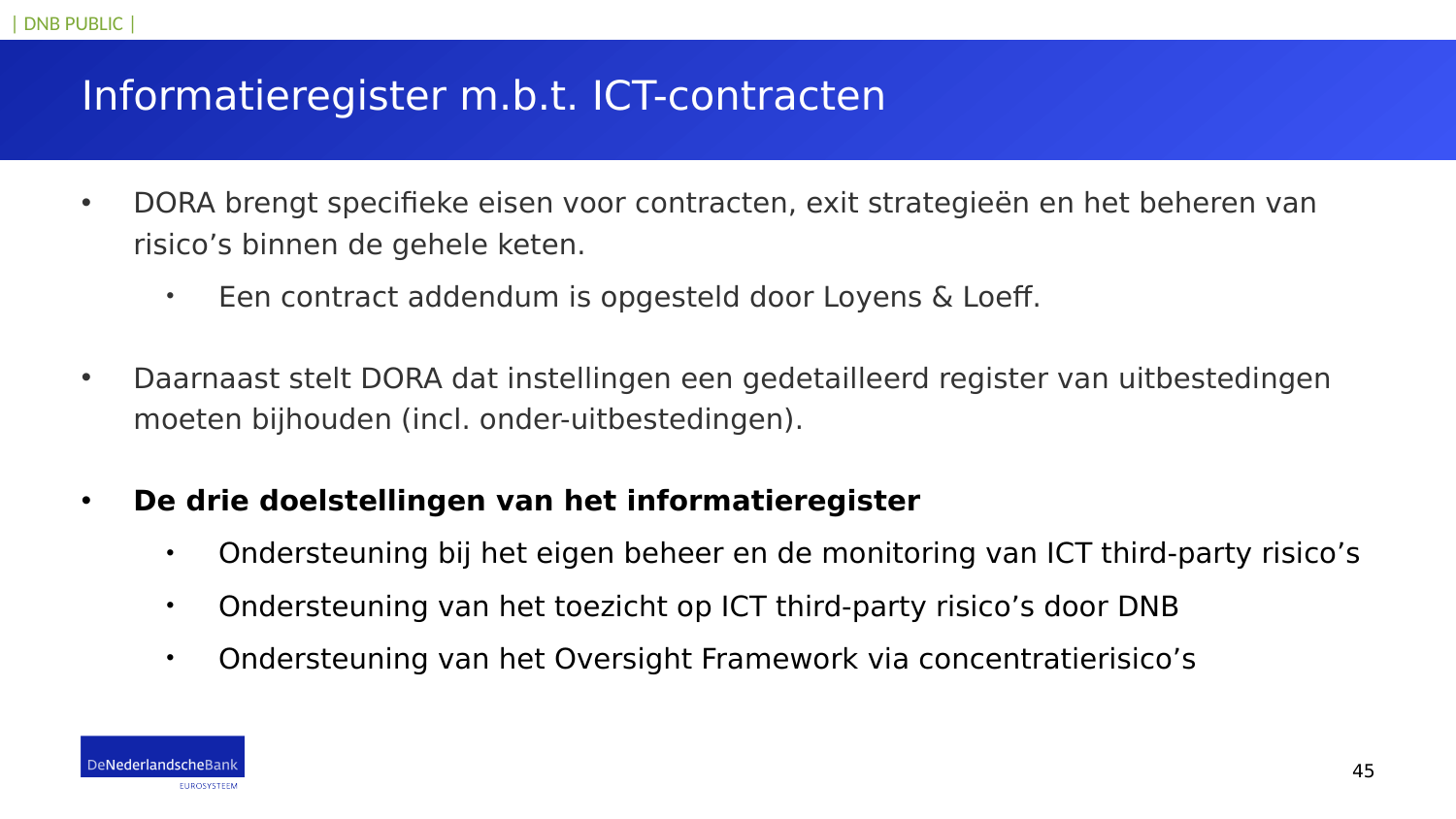

# Informatieregister m.b.t. ICT-contracten
DORA brengt specifieke eisen voor contracten, exit strategieën en het beheren van risico’s binnen de gehele keten.
Een contract addendum is opgesteld door Loyens & Loeff.

Daarnaast stelt DORA dat instellingen een gedetailleerd register van uitbestedingen moeten bijhouden (incl. onder-uitbestedingen).

De drie doelstellingen van het informatieregister
Ondersteuning bij het eigen beheer en de monitoring van ICT third-party risico’s
Ondersteuning van het toezicht op ICT third-party risico’s door DNB
Ondersteuning van het Oversight Framework via concentratierisico’s

45